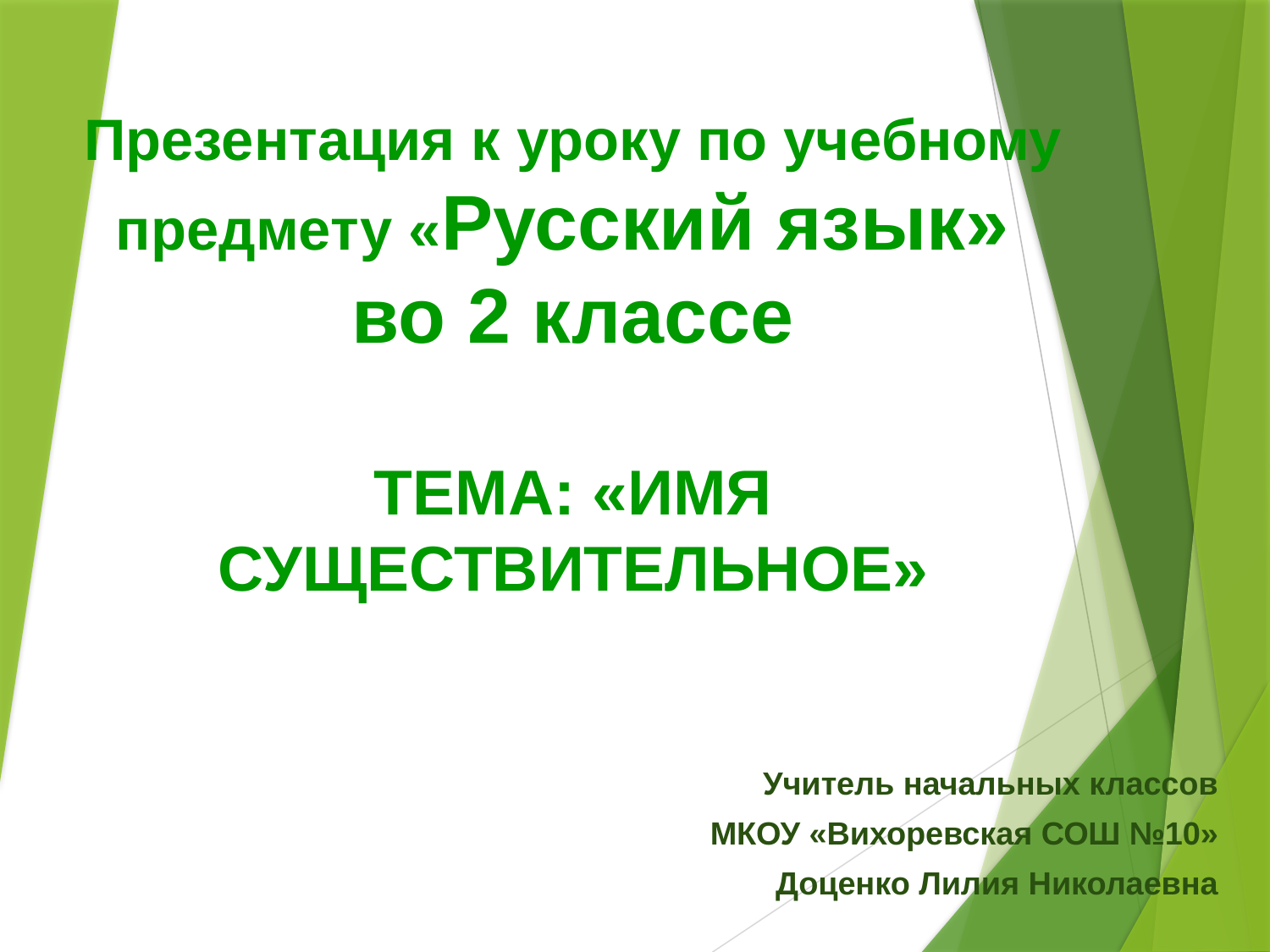

# Презентация к уроку по учебному предмету «Русский язык» во 2 классе ТЕМА: «ИМЯ СУЩЕСТВИТЕЛЬНОЕ»
Учитель начальных классов
МКОУ «Вихоревская СОШ №10»
Доценко Лилия Николаевна